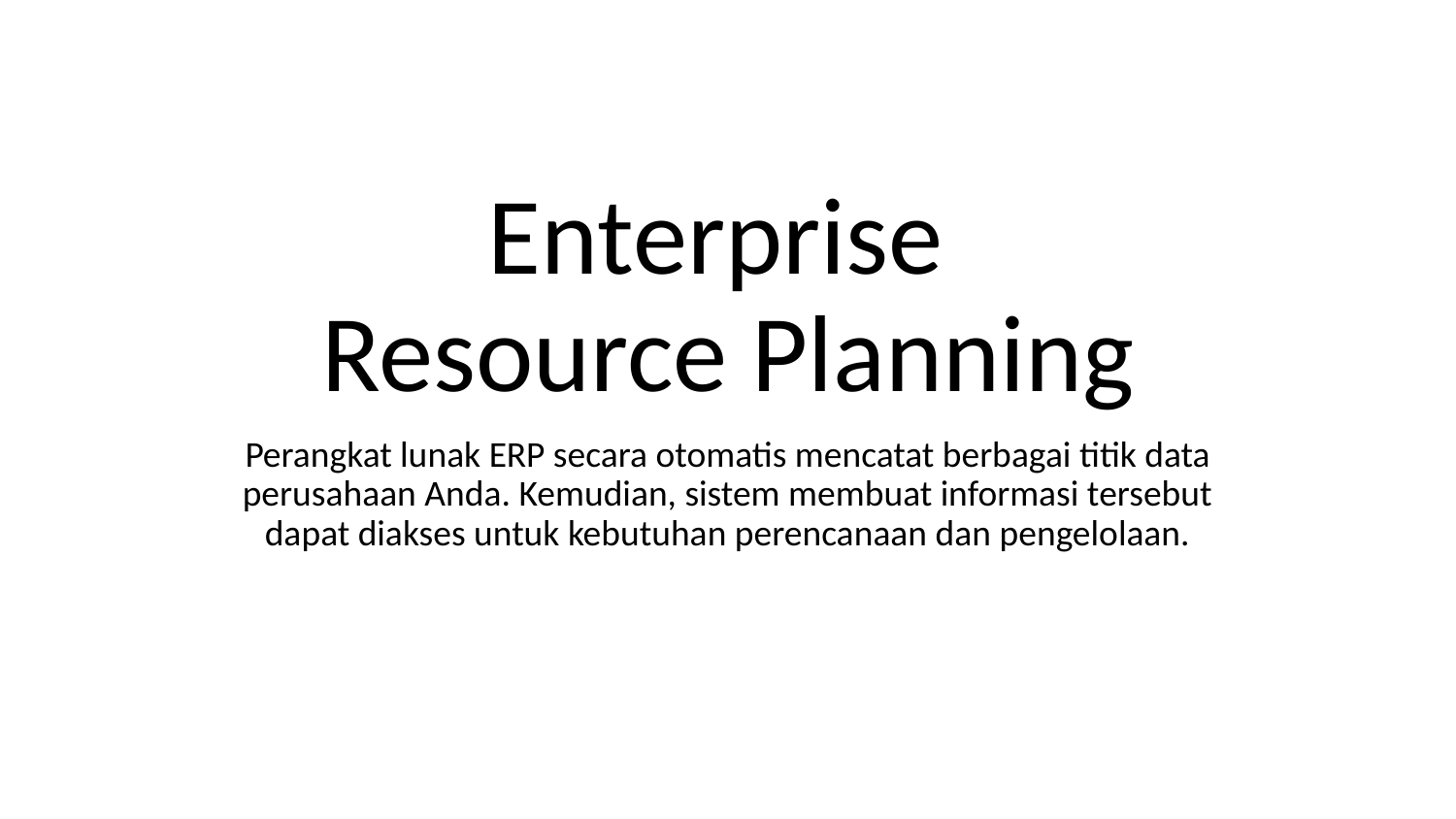

# Enterprise Resource Planning
Perangkat lunak ERP secara otomatis mencatat berbagai titik data perusahaan Anda. Kemudian, sistem membuat informasi tersebut dapat diakses untuk kebutuhan perencanaan dan pengelolaan.